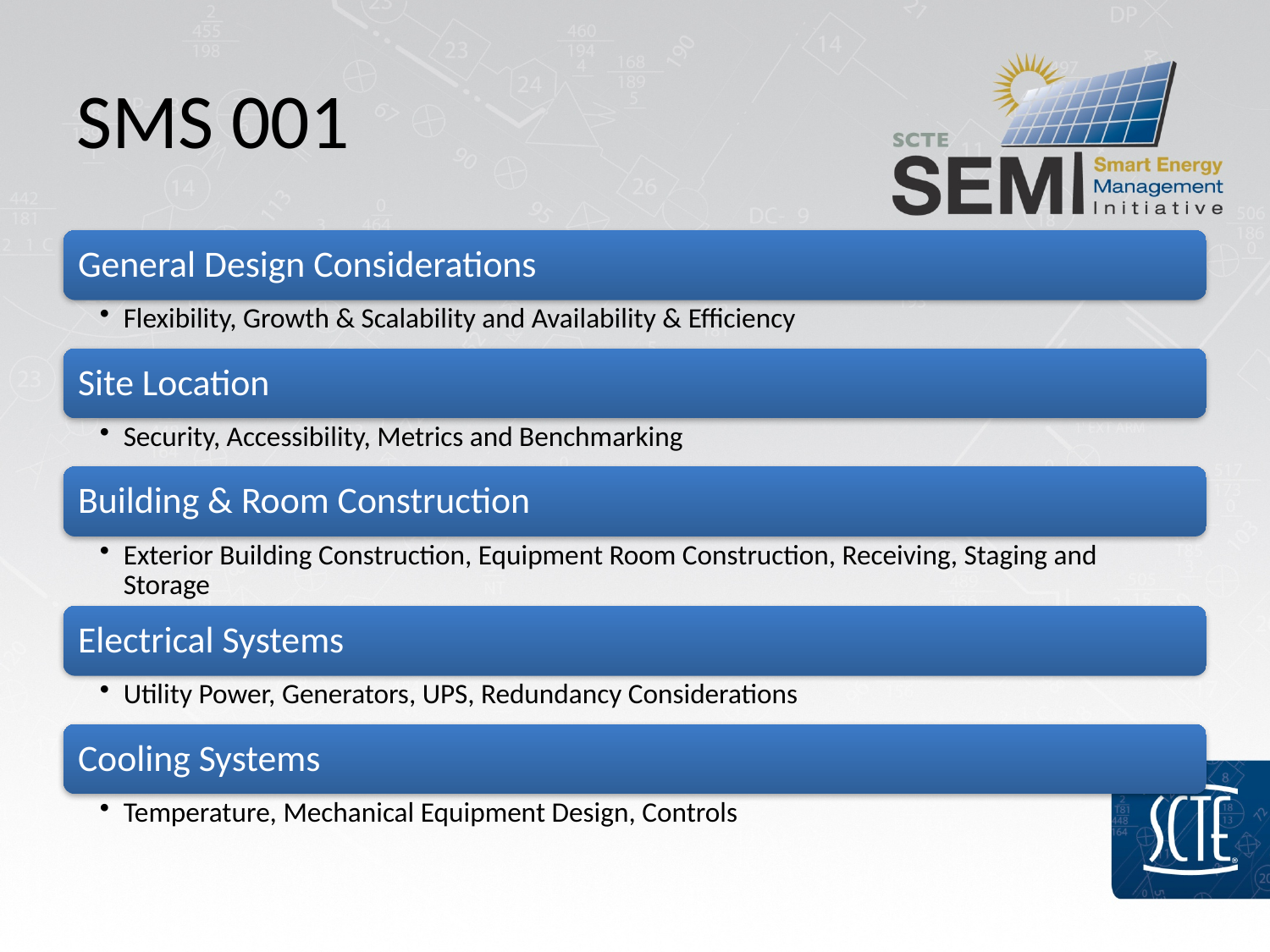

# SMS 001
General Design Considerations
Flexibility, Growth & Scalability and Availability & Efficiency
Site Location
Security, Accessibility, Metrics and Benchmarking
Building & Room Construction
Exterior Building Construction, Equipment Room Construction, Receiving, Staging and Storage
Electrical Systems
Utility Power, Generators, UPS, Redundancy Considerations
Cooling Systems
Temperature, Mechanical Equipment Design, Controls